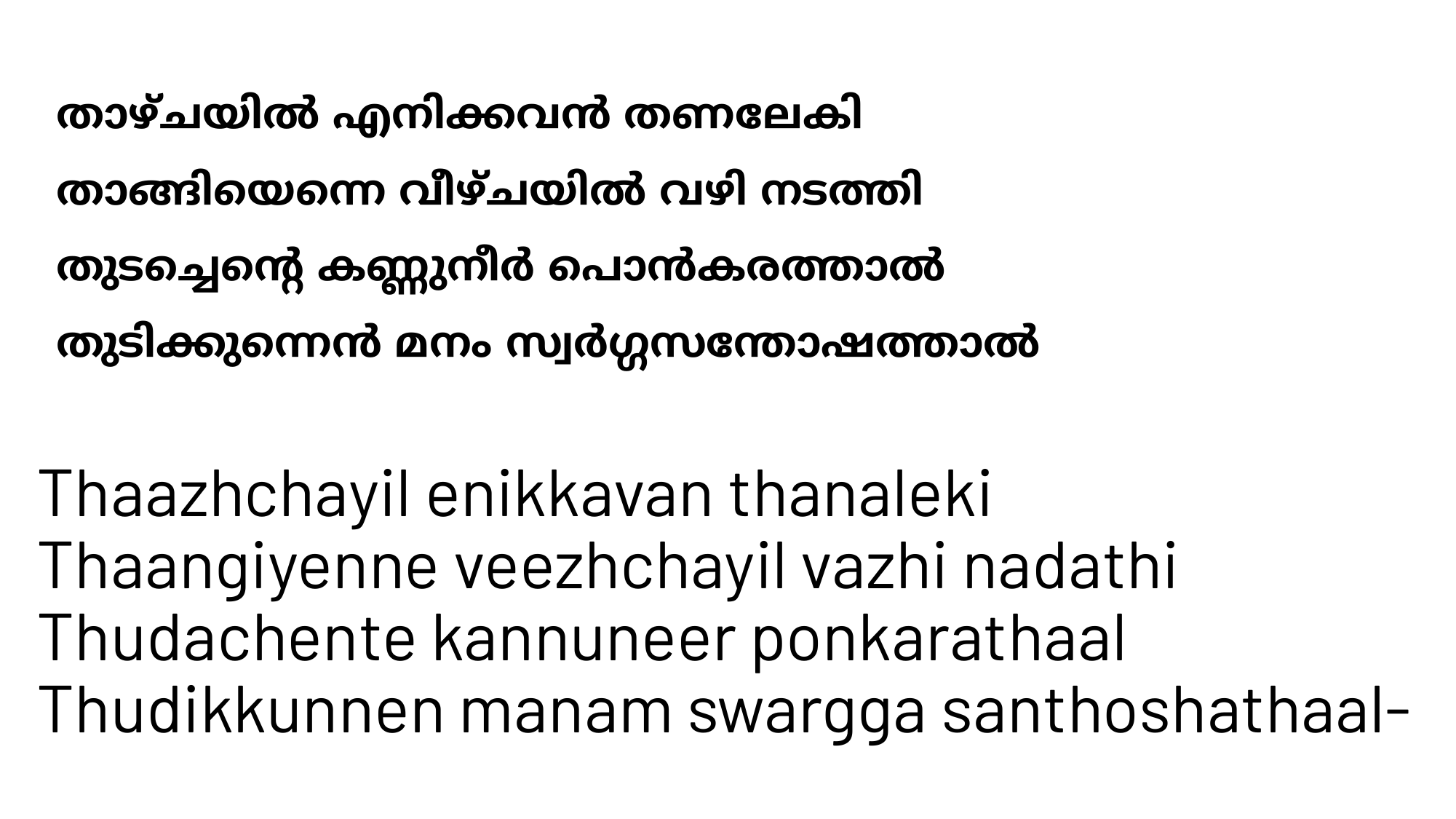

താഴ്ചയില്‍ എനിക്കവന്‍ തണലേകി
താങ്ങിയെന്നെ വീഴ്ചയില്‍ വഴി നടത്തി
തുടച്ചെന്‍റെ കണ്ണുനീര്‍ പൊന്‍കരത്താല്‍
തുടിക്കുന്നെന്‍ മനം സ്വര്‍ഗ്ഗസന്തോഷത്താല്‍
# Thaazhchayil enikkavan thanaleki Thaangiyenne veezhchayil vazhi nadathi Thudachente kannuneer ponkarathaal Thudikkunnen manam swargga santhoshathaal-